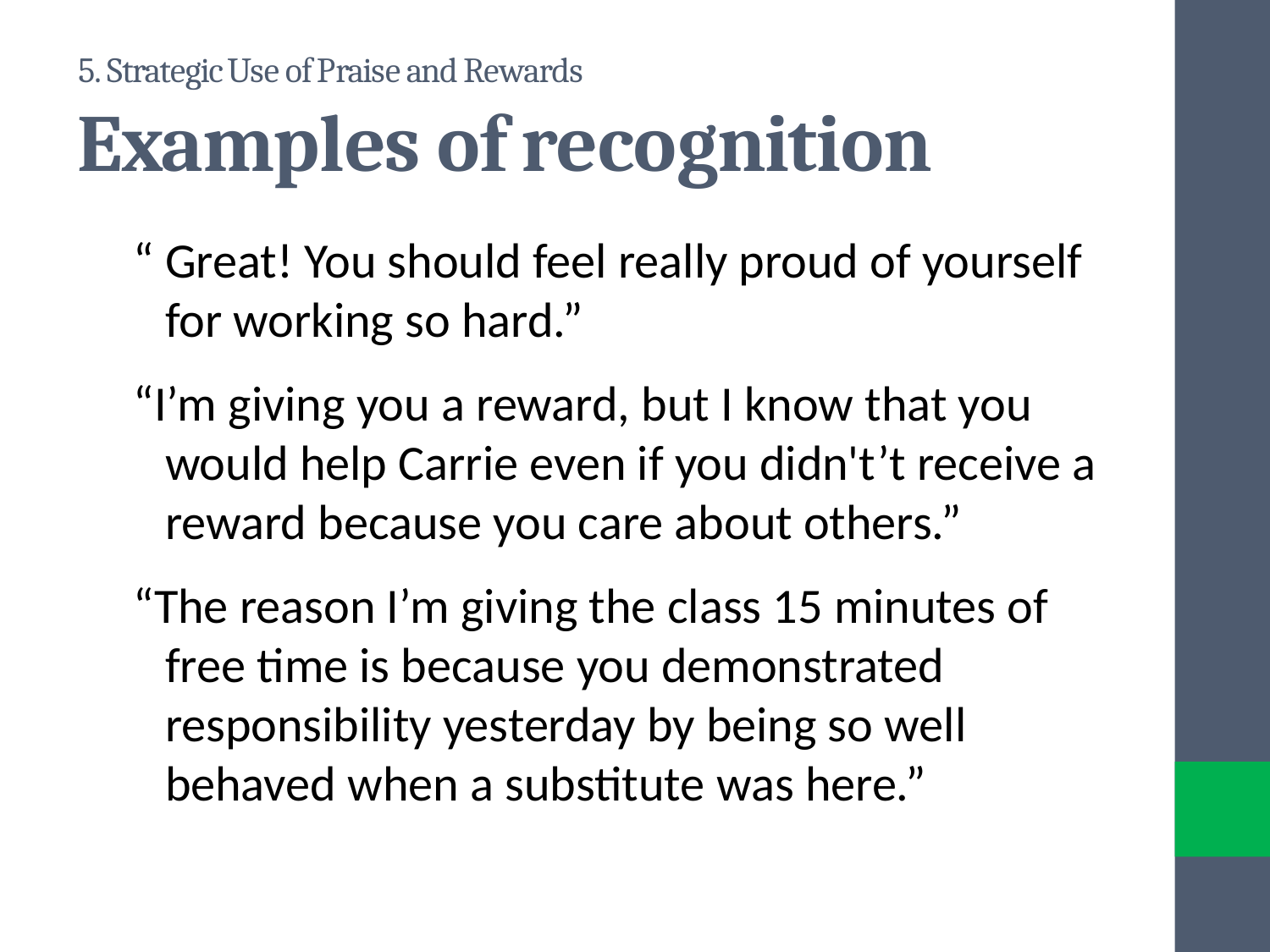

# 5. Strategic Use of Praise and Rewards Examples of recognition
“ Great! You should feel really proud of yourself for working so hard.”
“I’m giving you a reward, but I know that you would help Carrie even if you didn't’t receive a reward because you care about others.”
“The reason I’m giving the class 15 minutes of free time is because you demonstrated responsibility yesterday by being so well behaved when a substitute was here.”